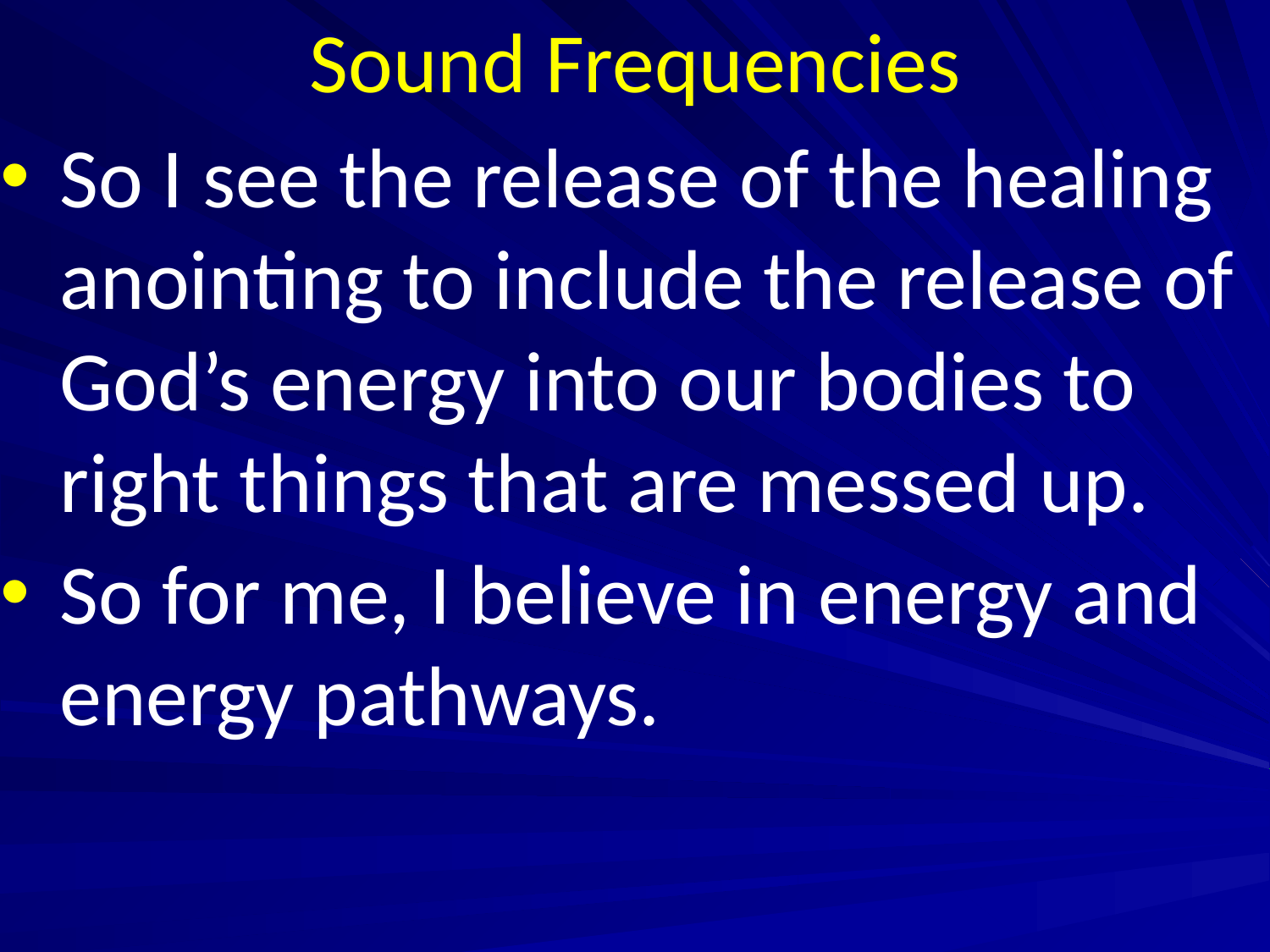

# Sound Frequencies
So I see the release of the healing anointing to include the release of God’s energy into our bodies to right things that are messed up.
So for me, I believe in energy and energy pathways.